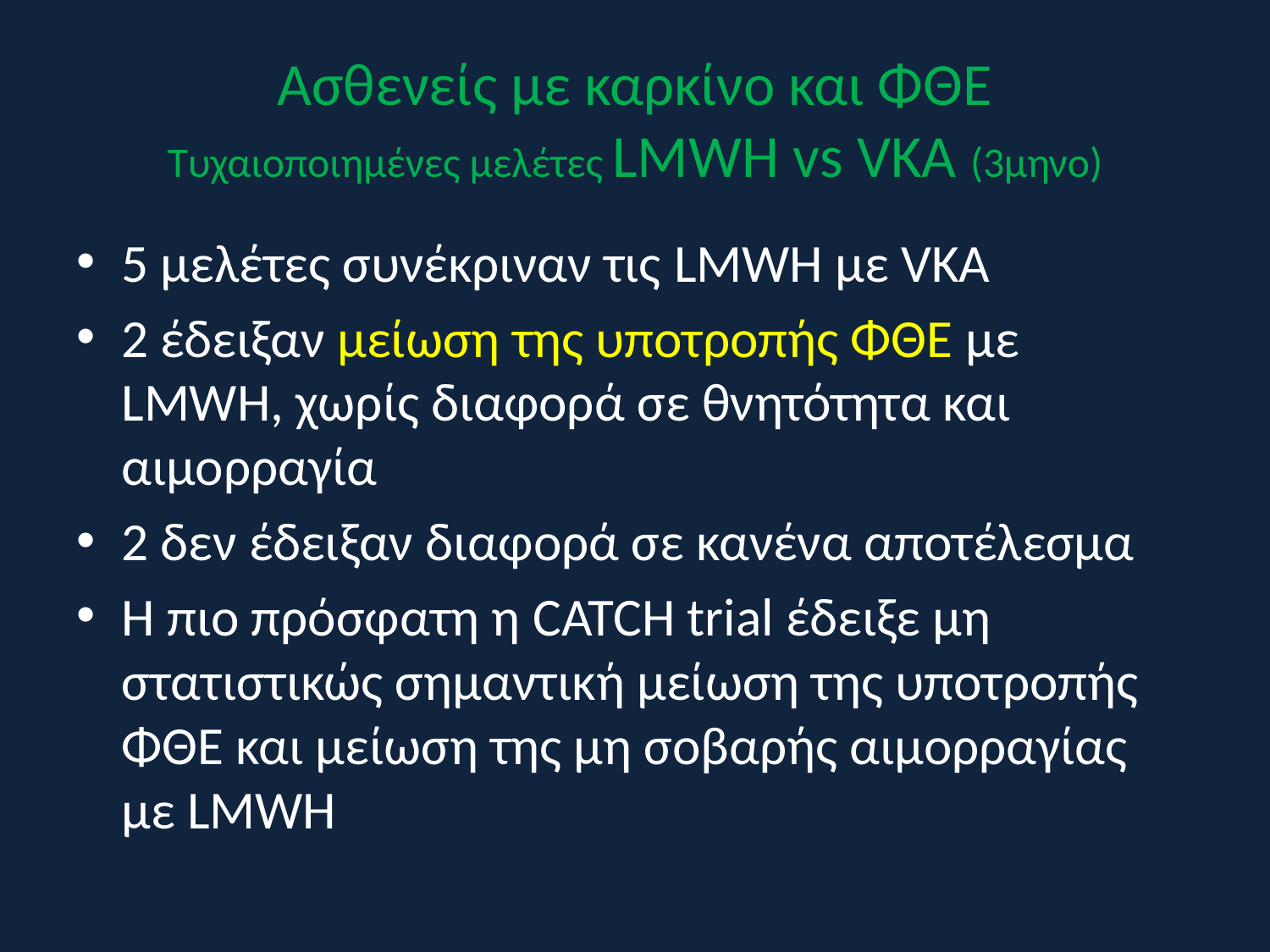

# Ασθενείς με καρκίνο και ΦΘΕ Τυχαιοποιημένες μελέτες LMWH vs VKA (3μηνο)
5 μελέτες συνέκριναν τις LMWH με VKA
2 έδειξαν μείωση της υποτροπής ΦΘΕ με LMWH, χωρίς διαφορά σε θνητότητα και αιμορραγία
2 δεν έδειξαν διαφορά σε κανένα αποτέλεσμα
Η πιο πρόσφατη η CATCH trial έδειξε μη στατιστικώς σημαντική μείωση της υποτροπής ΦΘΕ και μείωση της μη σοβαρής αιμορραγίας με LMWH